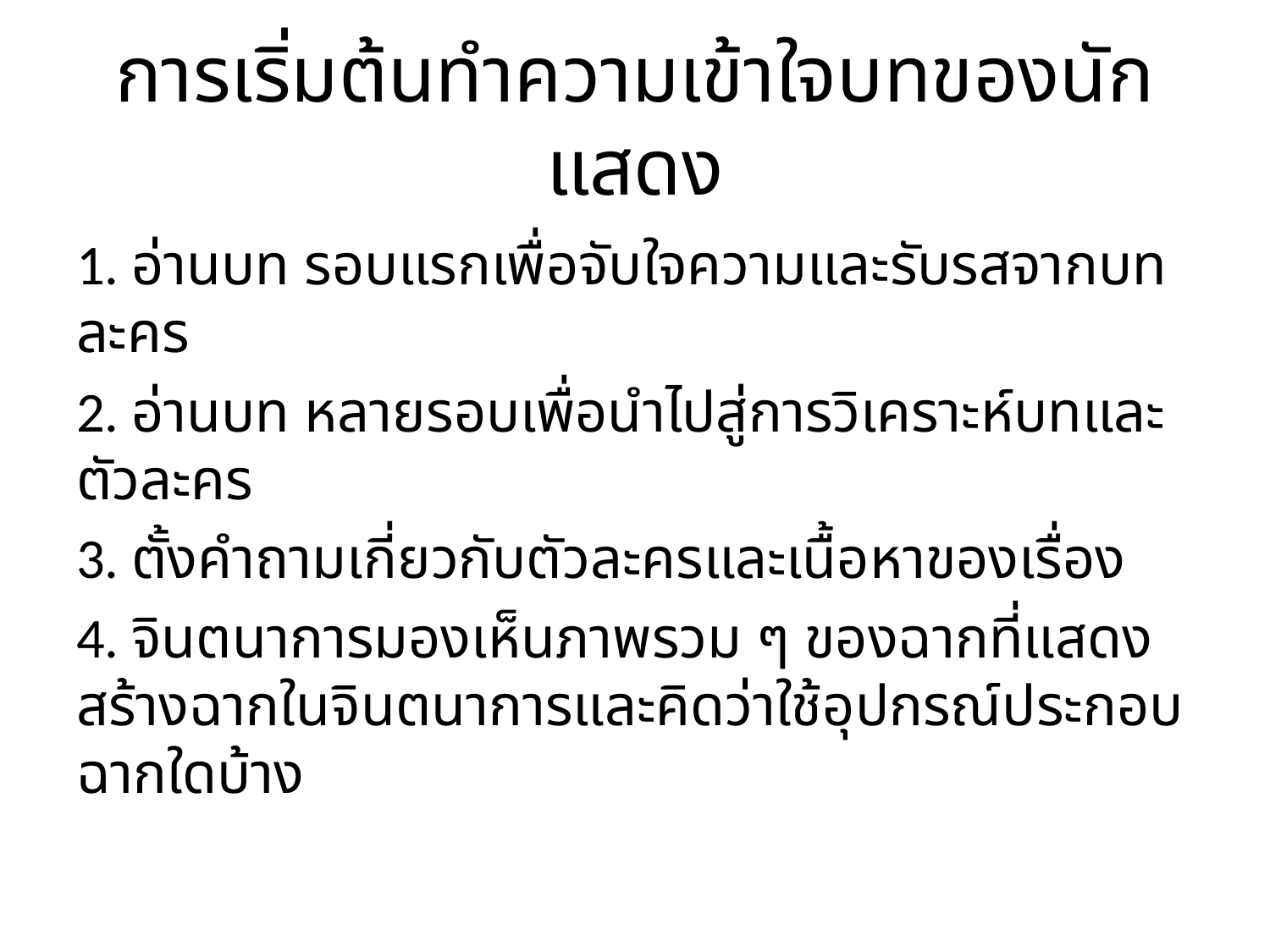

# การเริ่มต้นทำความเข้าใจบทของนักแสดง
1. อ่านบท รอบแรกเพื่อจับใจความและรับรสจากบทละคร
2. อ่านบท หลายรอบเพื่อนำไปสู่การวิเคราะห์บทและตัวละคร
3. ตั้งคำถามเกี่ยวกับตัวละครและเนื้อหาของเรื่อง
4. จินตนาการมองเห็นภาพรวม ๆ ของฉากที่แสดง สร้างฉากในจินตนาการและคิดว่าใช้อุปกรณ์ประกอบฉากใดบ้าง